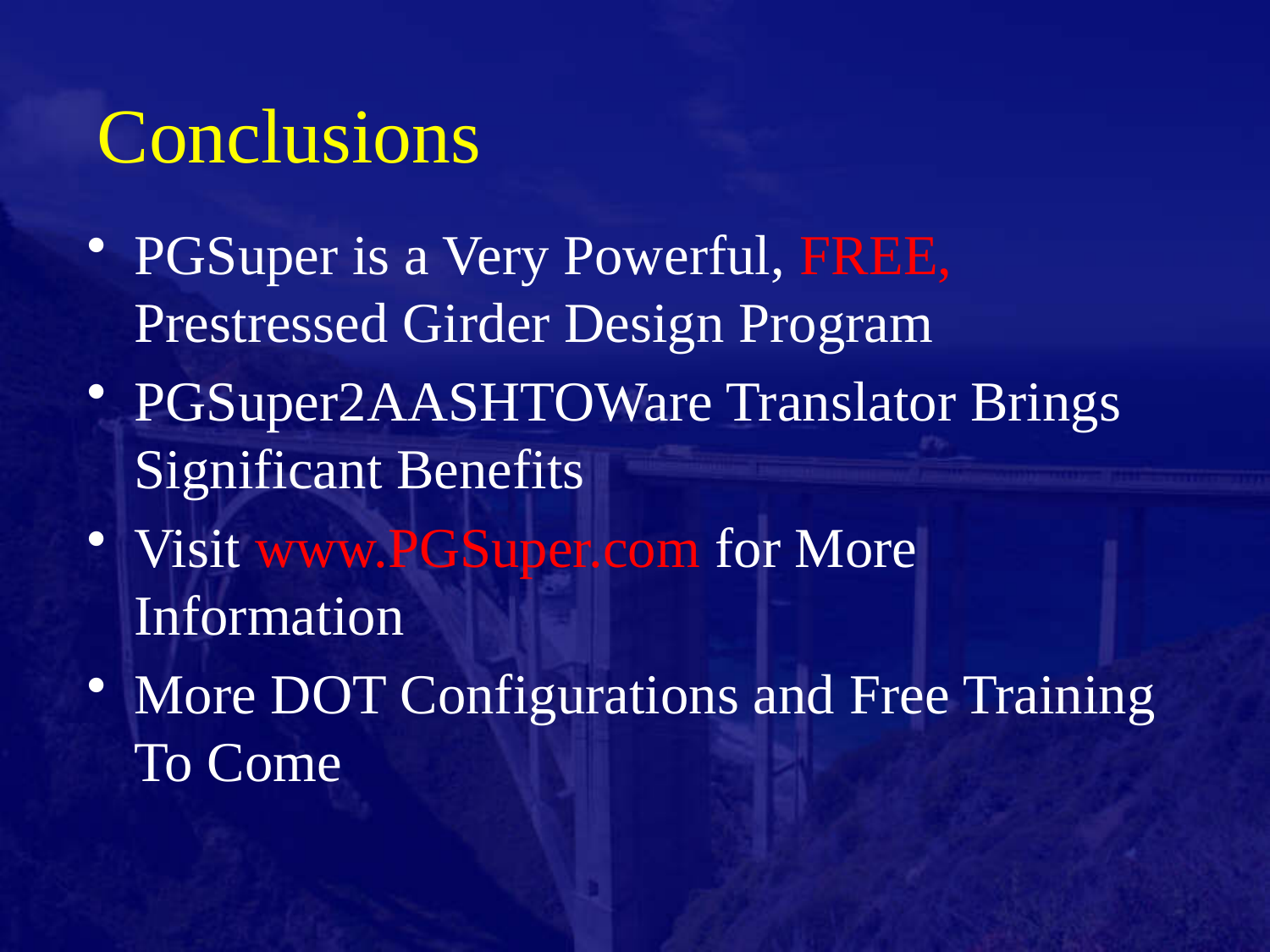

# Conclusions
PGSuper is a Very Powerful, FREE,  Prestressed Girder Design Program
PGSuper2AASHTOWare Translator Brings Significant Benefits
Visit www.PGSuper.com for More Information
More DOT Configurations and Free Training To Come